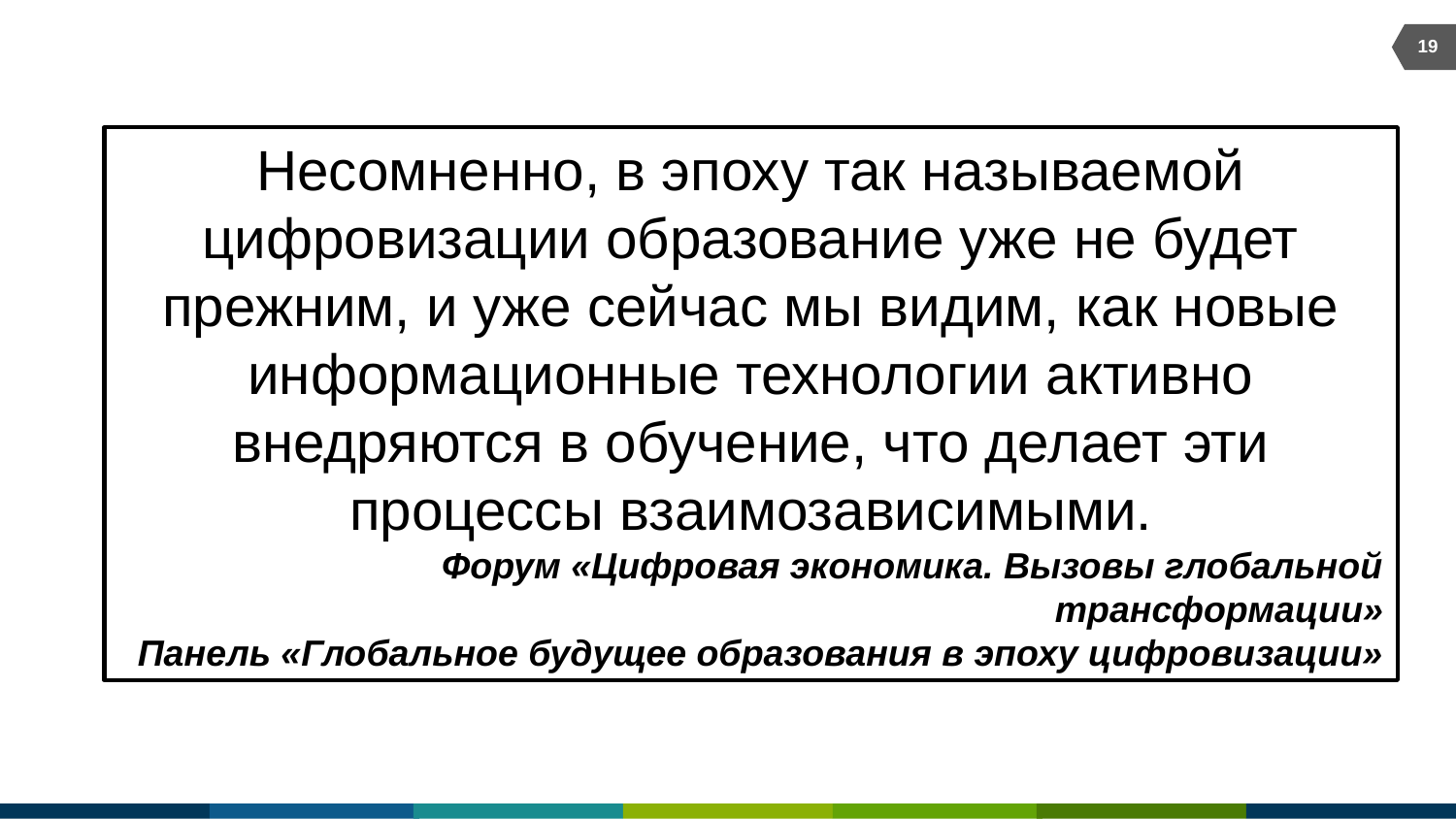

19
Несомненно, в эпоху так называемой цифровизации образование уже не будет прежним, и уже сейчас мы видим, как новые информационные технологии активно внедряются в обучение, что делает эти процессы взаимозависимыми.
Форум «Цифровая экономика. Вызовы глобальной трансформации»
Панель «Глобальное будущее образования в эпоху цифровизации»